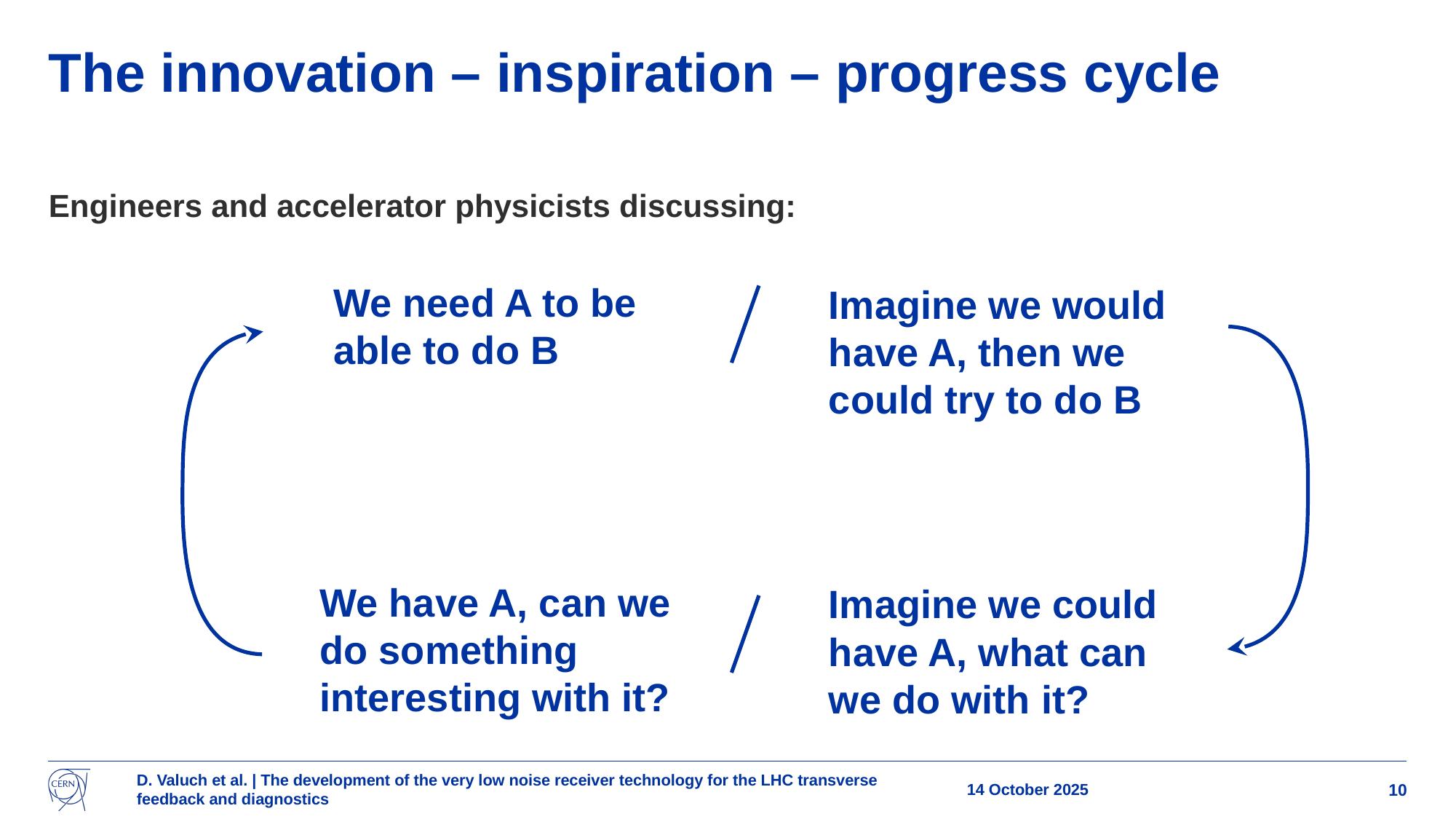

# The innovation – inspiration – progress cycle
Engineers and accelerator physicists discussing:
We need A to be able to do B
Imagine we would have A, then we could try to do B

We have A, can we do something interesting with it?
Imagine we could have A, what can we do with it?
D. Valuch et al. | The development of the very low noise receiver technology for the LHC transverse feedback and diagnostics
14 October 2025
10